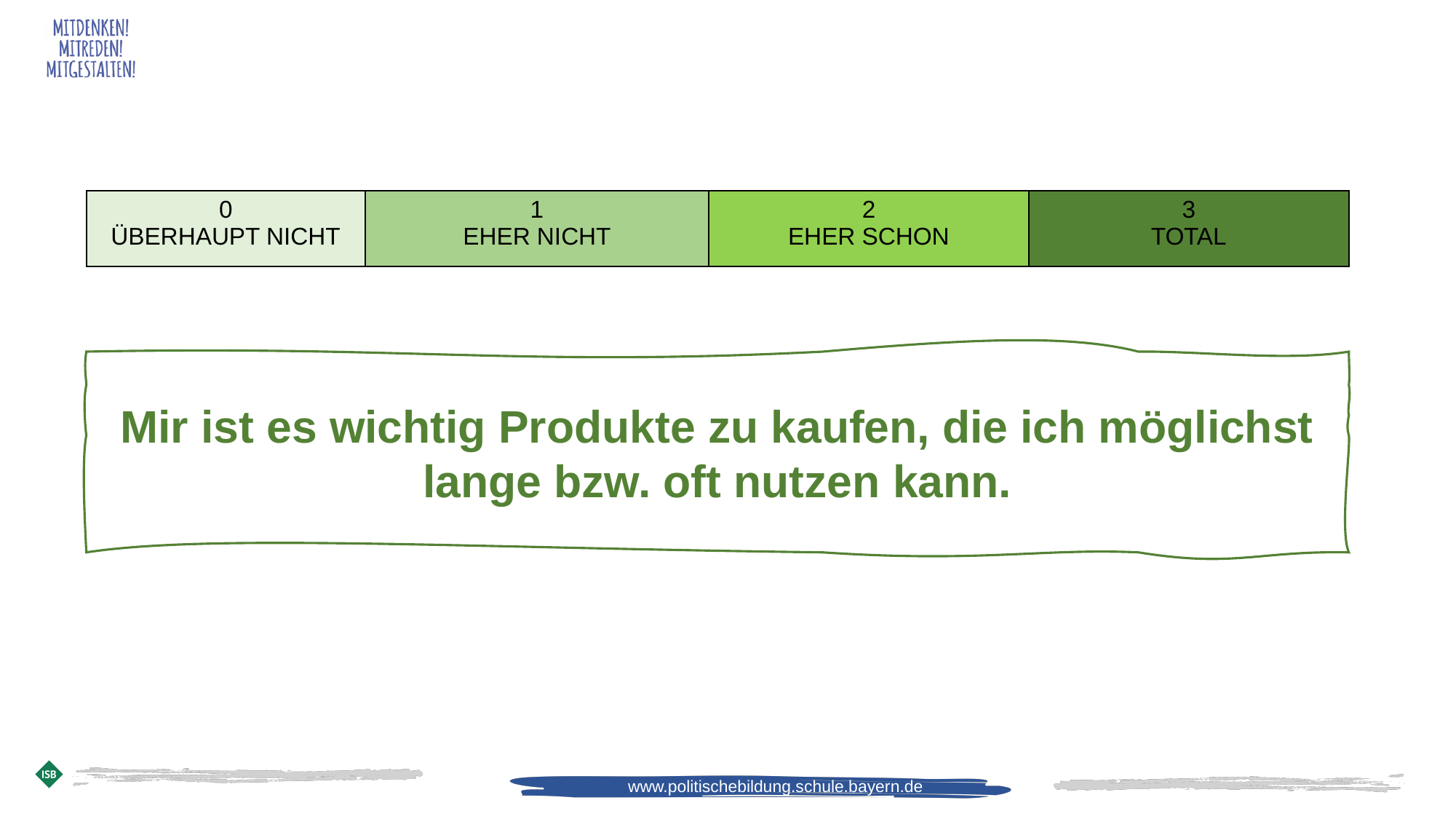

| 0 ÜBERHAUPT NICHT | 1 EHER NICHT | 2 EHER SCHON | 3 TOTAL |
| --- | --- | --- | --- |
Mir ist es wichtig Produkte zu kaufen, die ich möglichst lange bzw. oft nutzen kann.